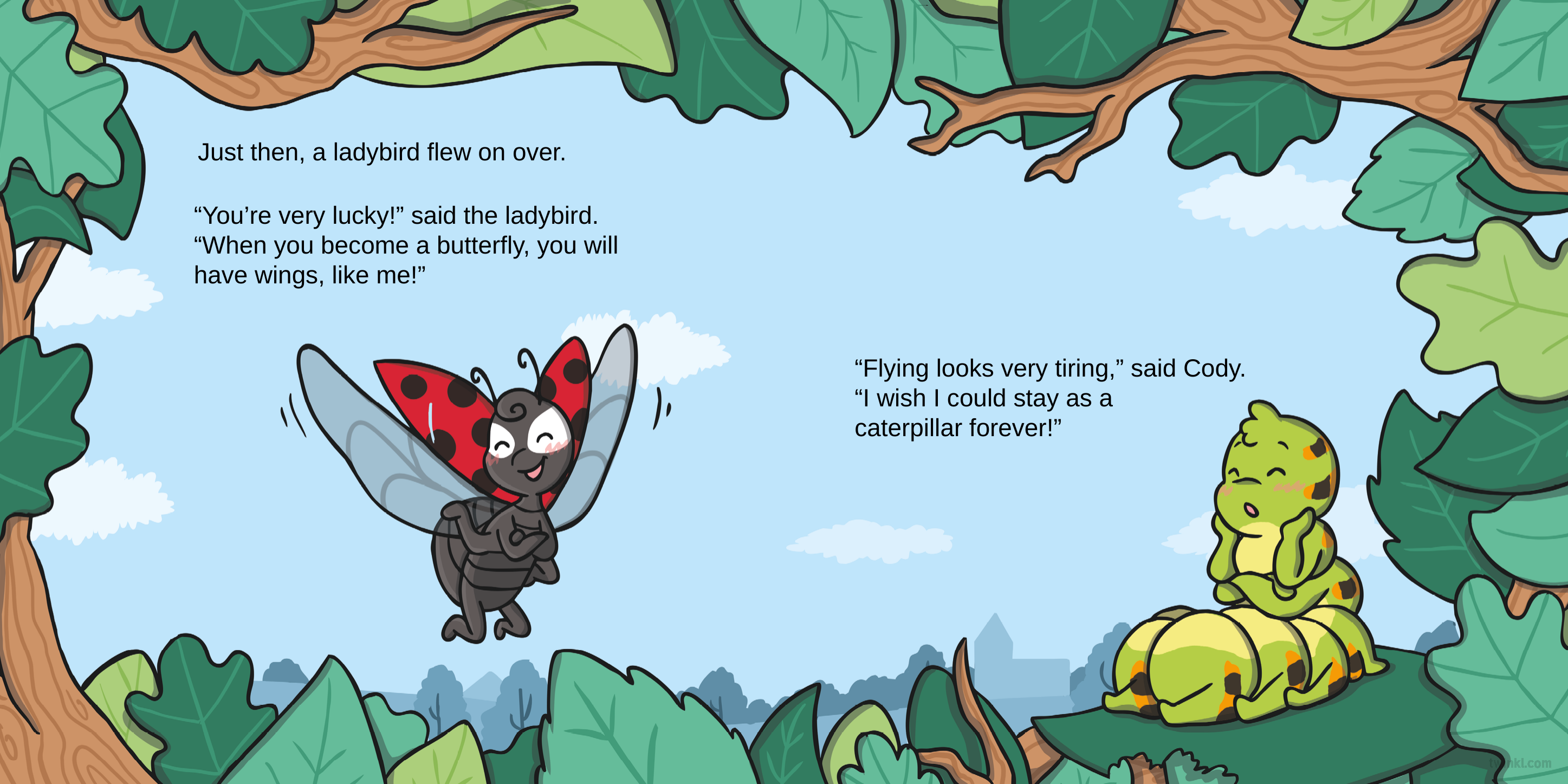

Just then, a ladybird flew on over.
“You’re very lucky!” said the ladybird. “When you become a butterfly, you will have wings, like me!”
“Flying looks very tiring,” said Cody. “I wish I could stay as a
caterpillar forever!”